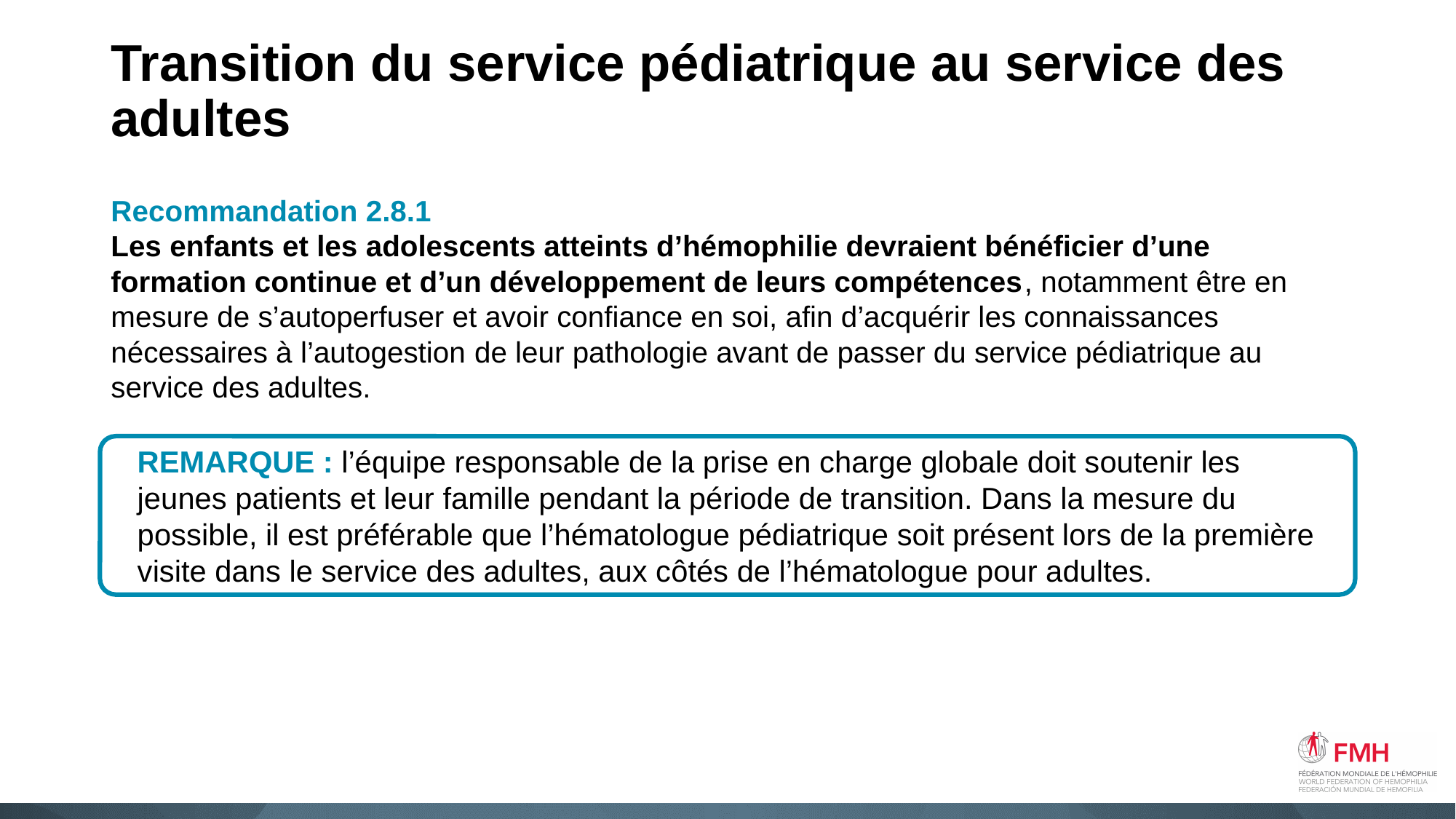

# Transition du service pédiatrique au service des adultes
Recommandation 2.8.1
Les enfants et les adolescents atteints d’hémophilie devraient bénéficier d’une formation continue et d’un développement de leurs compétences, notamment être en mesure de s’autoperfuser et avoir confiance en soi, afin d’acquérir les connaissances nécessaires à l’autogestion de leur pathologie avant de passer du service pédiatrique au service des adultes.
REMARQUE : l’équipe responsable de la prise en charge globale doit soutenir les jeunes patients et leur famille pendant la période de transition. Dans la mesure du possible, il est préférable que l’hématologue pédiatrique soit présent lors de la première visite dans le service des adultes, aux côtés de l’hématologue pour adultes.